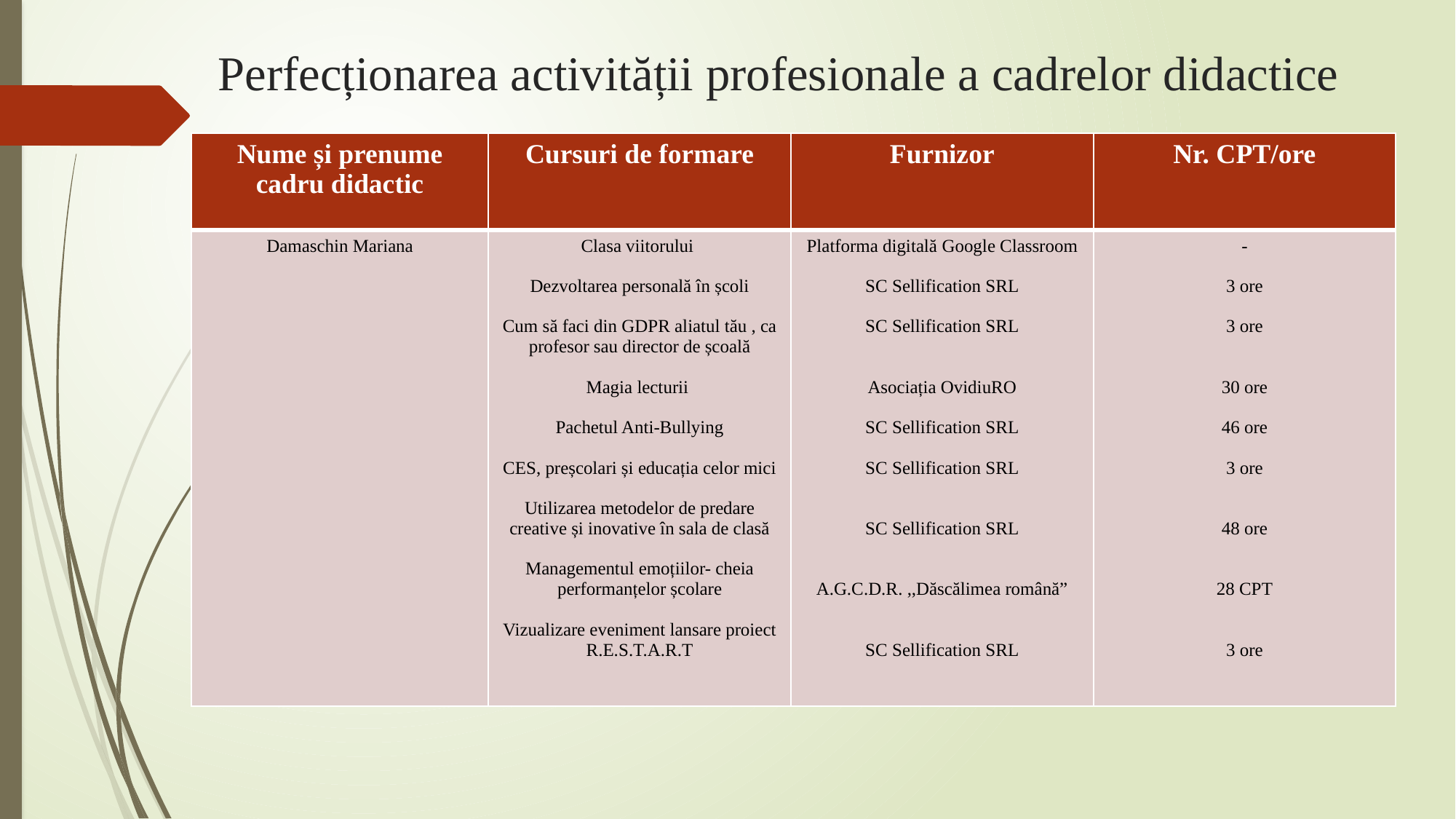

# Perfecționarea activității profesionale a cadrelor didactice
| Nume și prenume cadru didactic | Cursuri de formare | Furnizor | Nr. CPT/ore |
| --- | --- | --- | --- |
| Damaschin Mariana | Clasa viitorului Dezvoltarea personală în școli Cum să faci din GDPR aliatul tău , ca profesor sau director de școală Magia lecturii Pachetul Anti-Bullying CES, preșcolari și educația celor mici Utilizarea metodelor de predare creative și inovative în sala de clasă Managementul emoțiilor- cheia performanțelor școlare Vizualizare eveniment lansare proiect R.E.S.T.A.R.T | Platforma digitală Google Classroom SC Sellification SRL SC Sellification SRL Asociația OvidiuRO SC Sellification SRL SC Sellification SRL SC Sellification SRL A.G.C.D.R. ,,Dăscălimea română” SC Sellification SRL | - 3 ore 3 ore 30 ore 46 ore 3 ore 48 ore 28 CPT 3 ore |